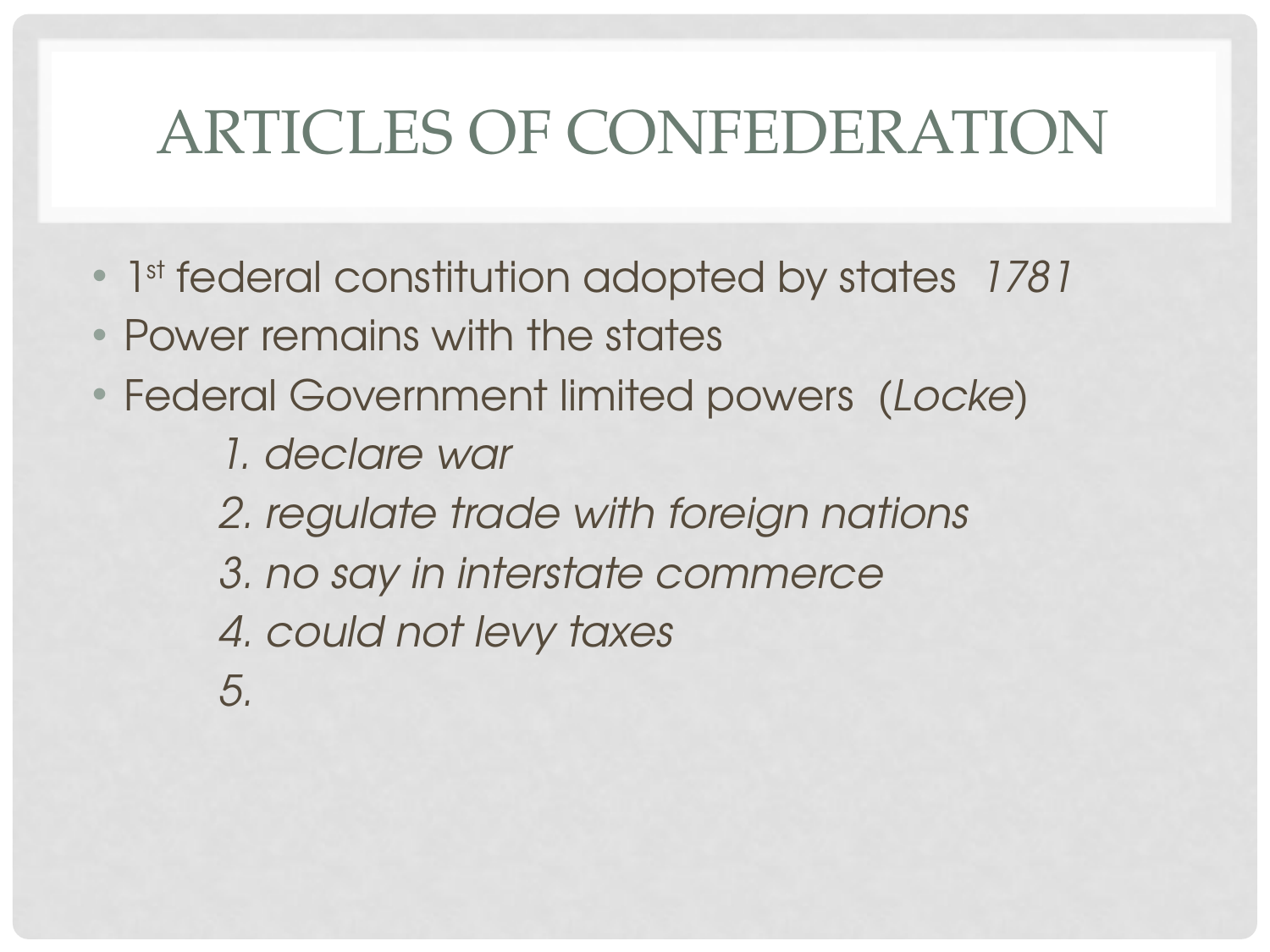

# Articles of Confederation
1st federal constitution adopted by states  1781
Power remains with the states
Federal Government limited powers  (Locke)
	1. declare war
	2. regulate trade with foreign nations
	3. no say in interstate commerce
	4. could not levy taxes
	5.